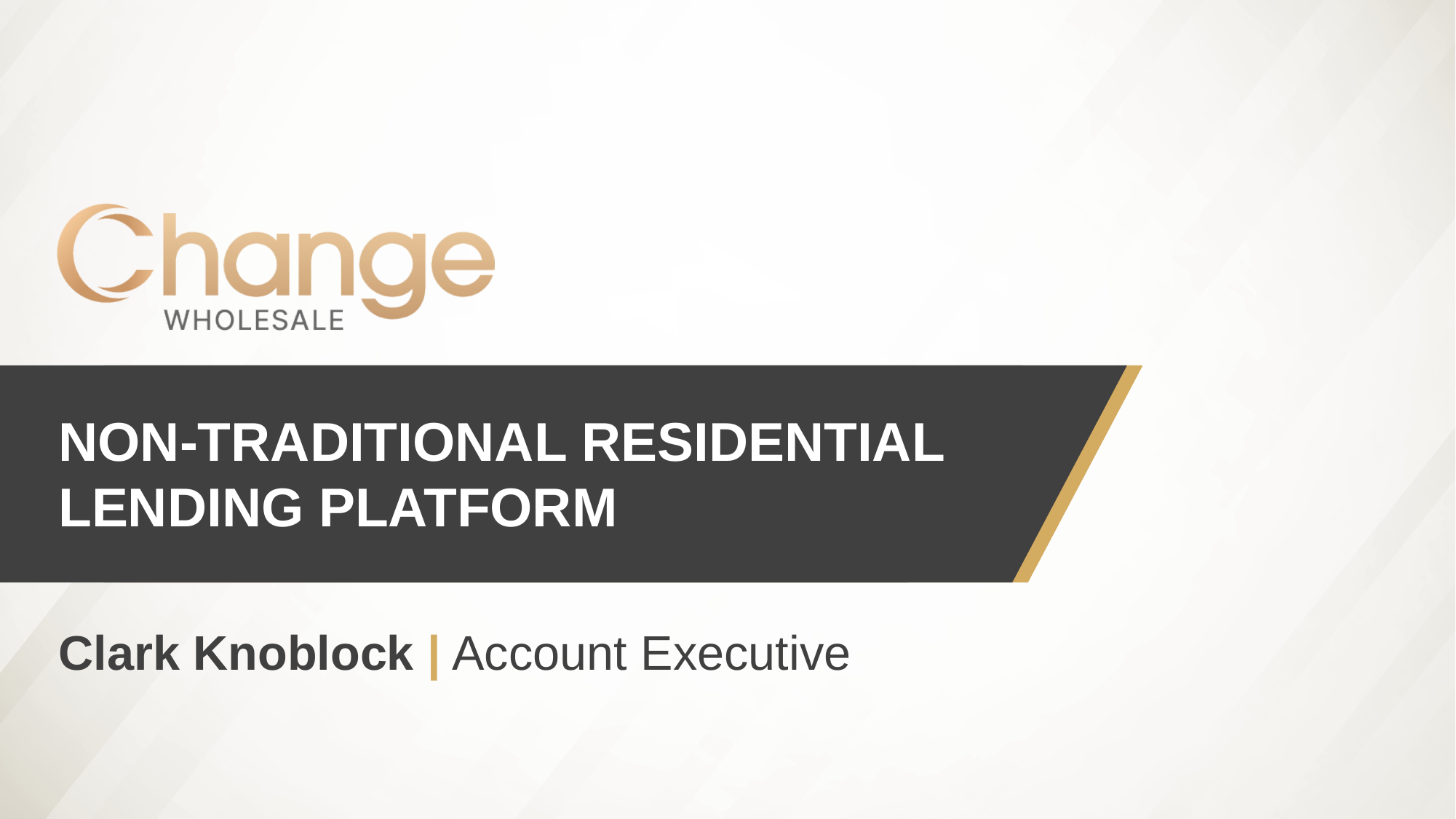

# NON-TRADITIONAL RESIDENTIAL LENDING PLATFORM
Clark Knoblock | Account Executive